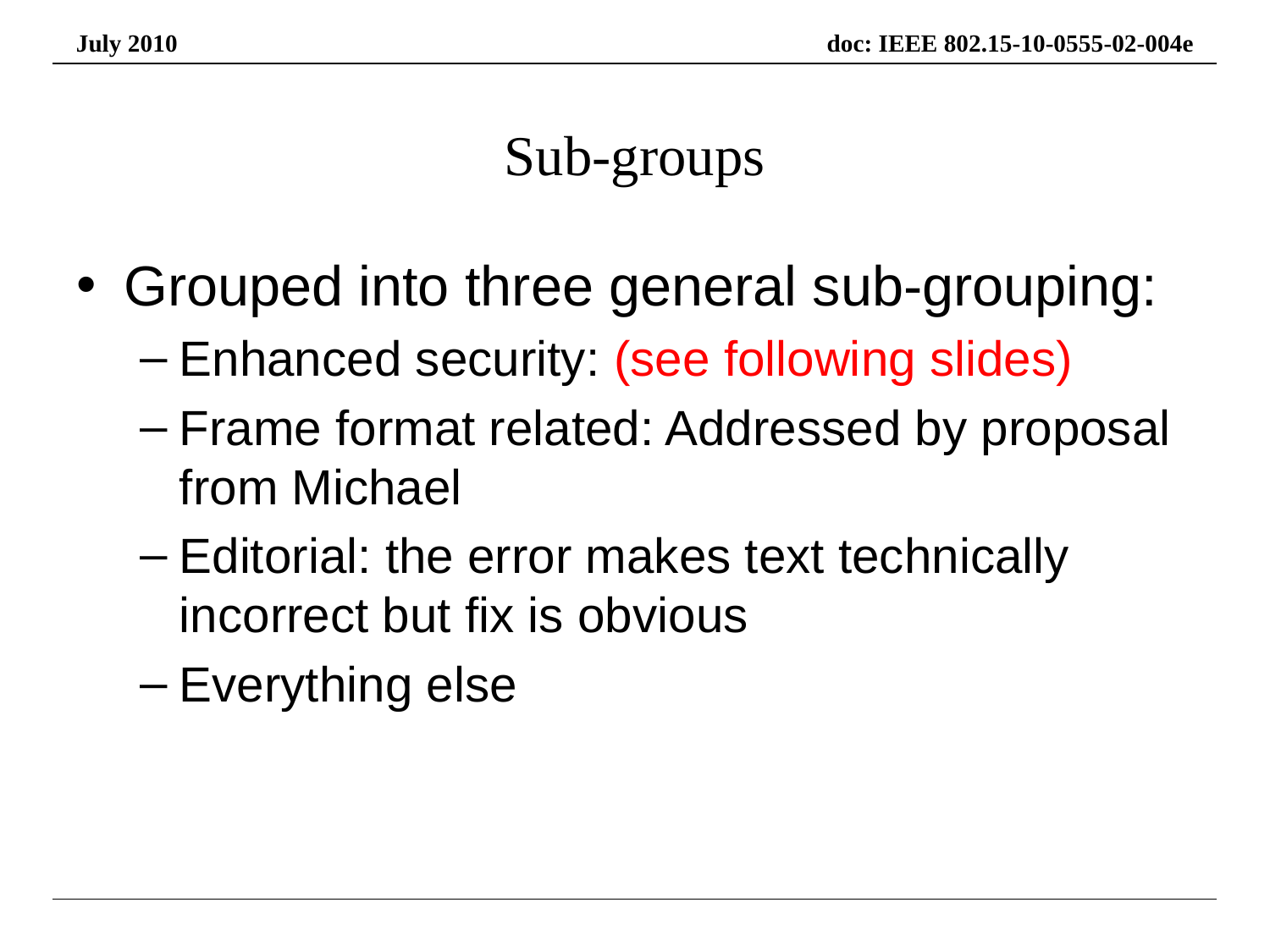

# Sub-groups
Grouped into three general sub-grouping:
Enhanced security: (see following slides)
Frame format related: Addressed by proposal from Michael
Editorial: the error makes text technically incorrect but fix is obvious
Everything else